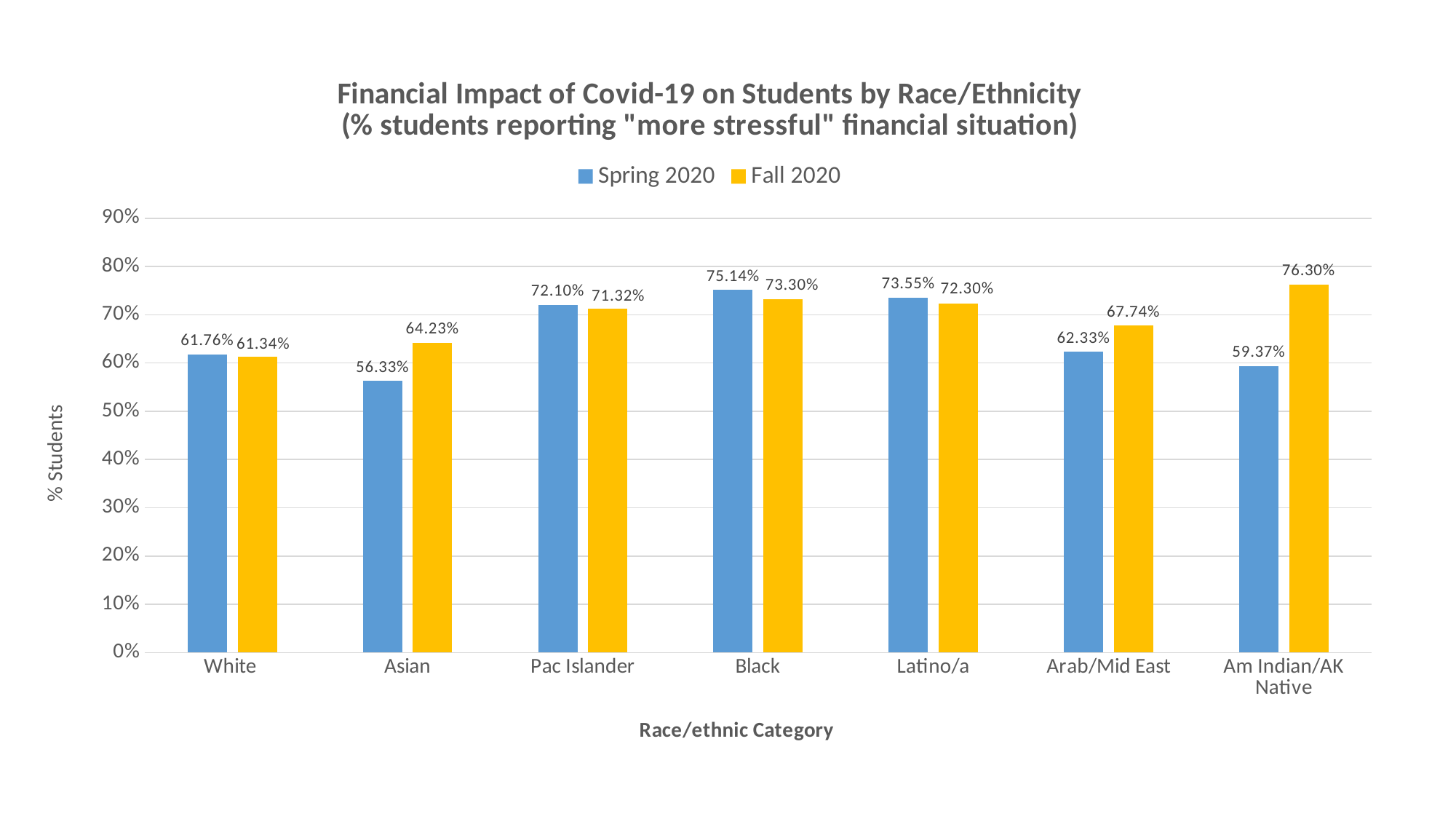

### Chart: Financial Impact of Covid-19 on Students by Race/Ethnicity
(% students reporting "more stressful" financial situation)

| Category | Spring 2020 | Fall 2020 |
|---|---|---|
| White  | 0.6176 | 0.6134 |
| Asian | 0.5633 | 0.6423 |
| Pac Islander | 0.721 | 0.7132 |
| Black | 0.7514 | 0.733 |
| Latino/a | 0.7355 | 0.723 |
| Arab/Mid East | 0.6233 | 0.6774 |
| Am Indian/AK Native | 0.5937 | 0.763 |